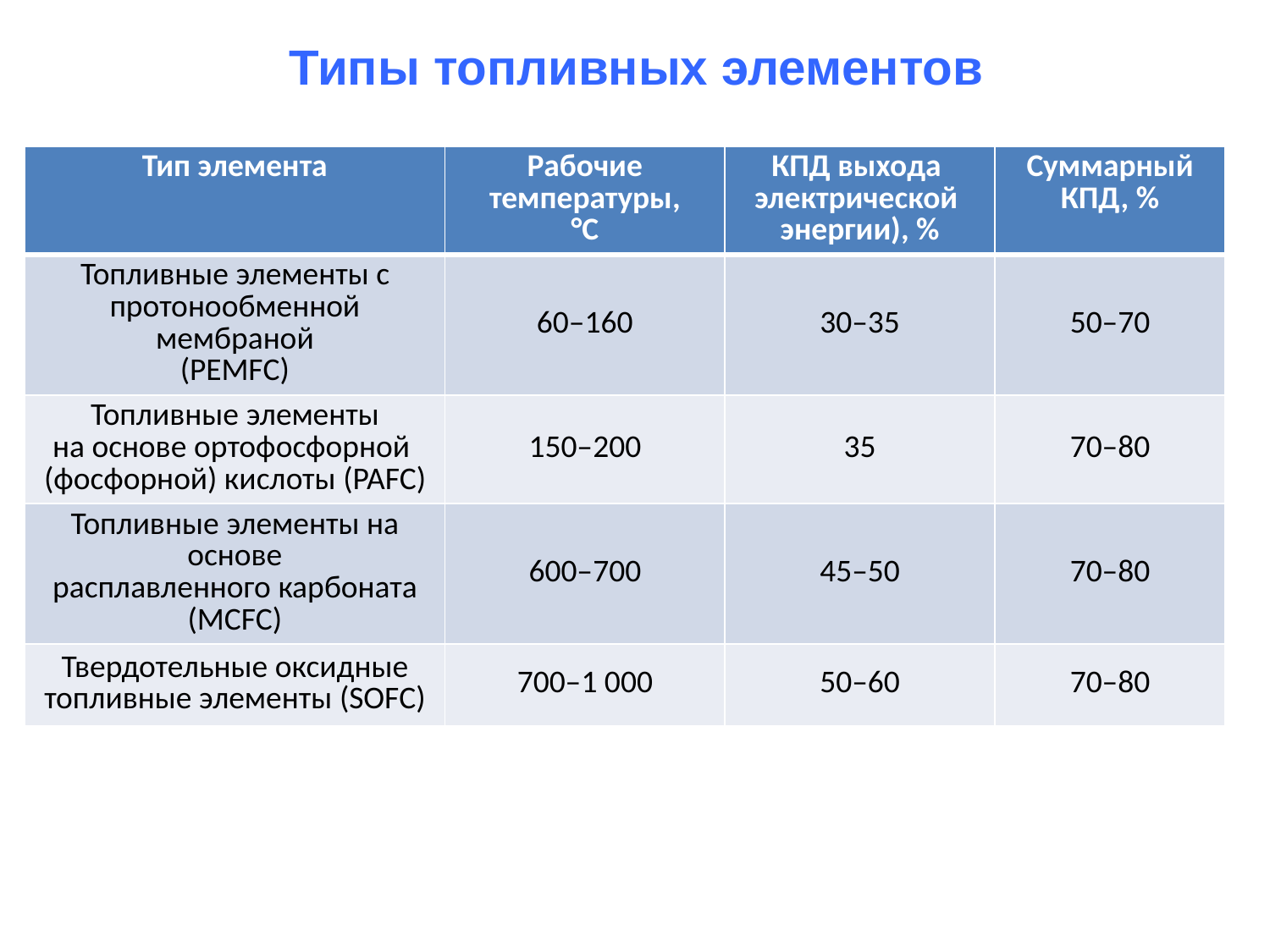

# Типы топливных элементов
| Тип элемента | Рабочие температуры, °С | КПД выхода электрической энергии), % | Суммарный КПД, % |
| --- | --- | --- | --- |
| Топливные элементы с протонообменной мембраной (PEMFC) | 60–160 | 30–35 | 50–70 |
| Топливные элементы на основе ортофосфорной (фосфорной) кислоты (PAFC) | 150–200 | 35 | 70–80 |
| Топливные элементы на основе расплавленного карбоната (MCFC) | 600–700 | 45–50 | 70–80 |
| Твердотельные оксидные топливные элементы (SOFC) | 700–1 000 | 50–60 | 70–80 |